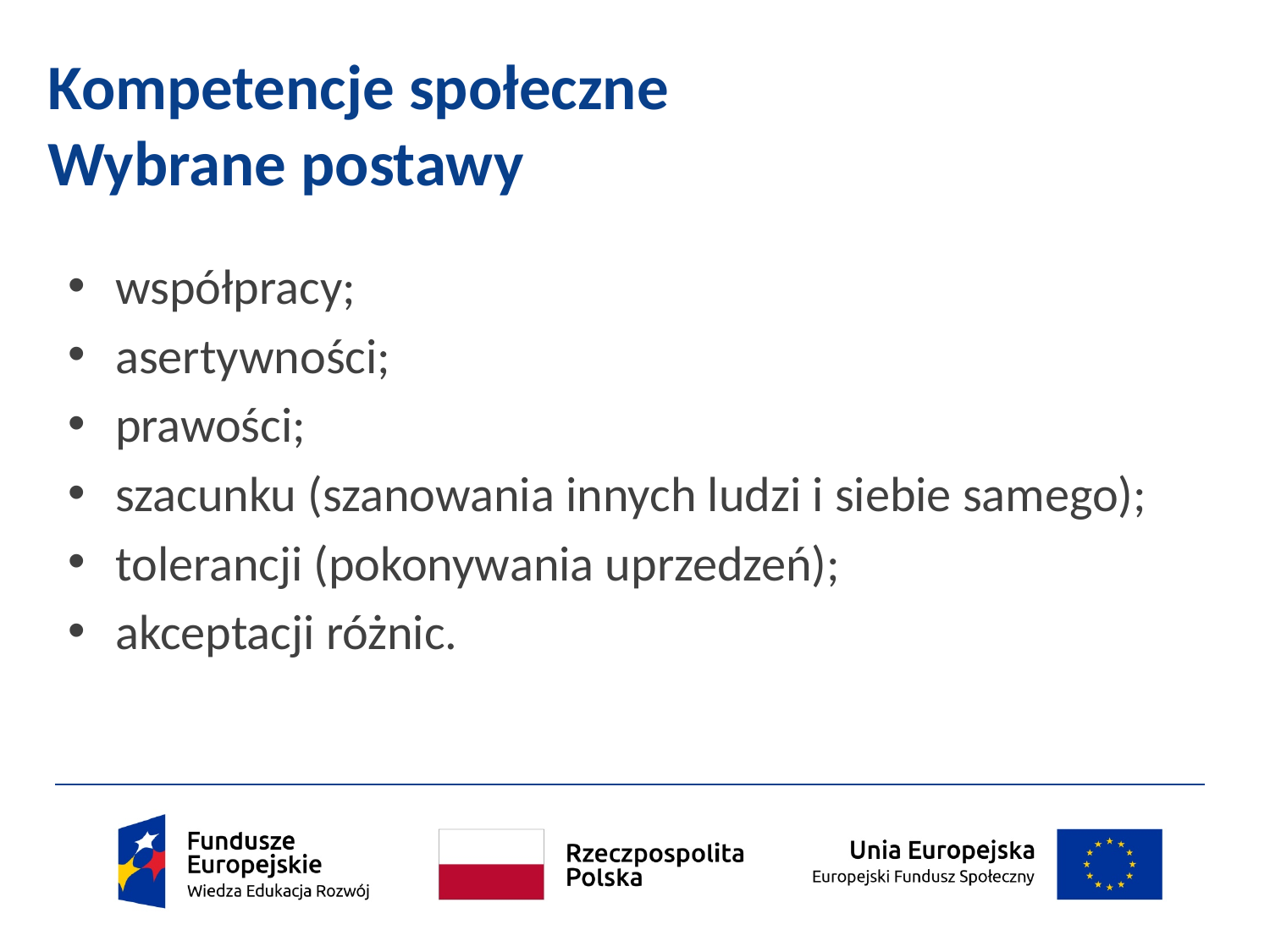

# Kompetencje społeczne Wybrane postawy

współpracy;
asertywności;
prawości;
szacunku (szanowania innych ludzi i siebie samego);
tolerancji (pokonywania uprzedzeń);
akceptacji różnic.